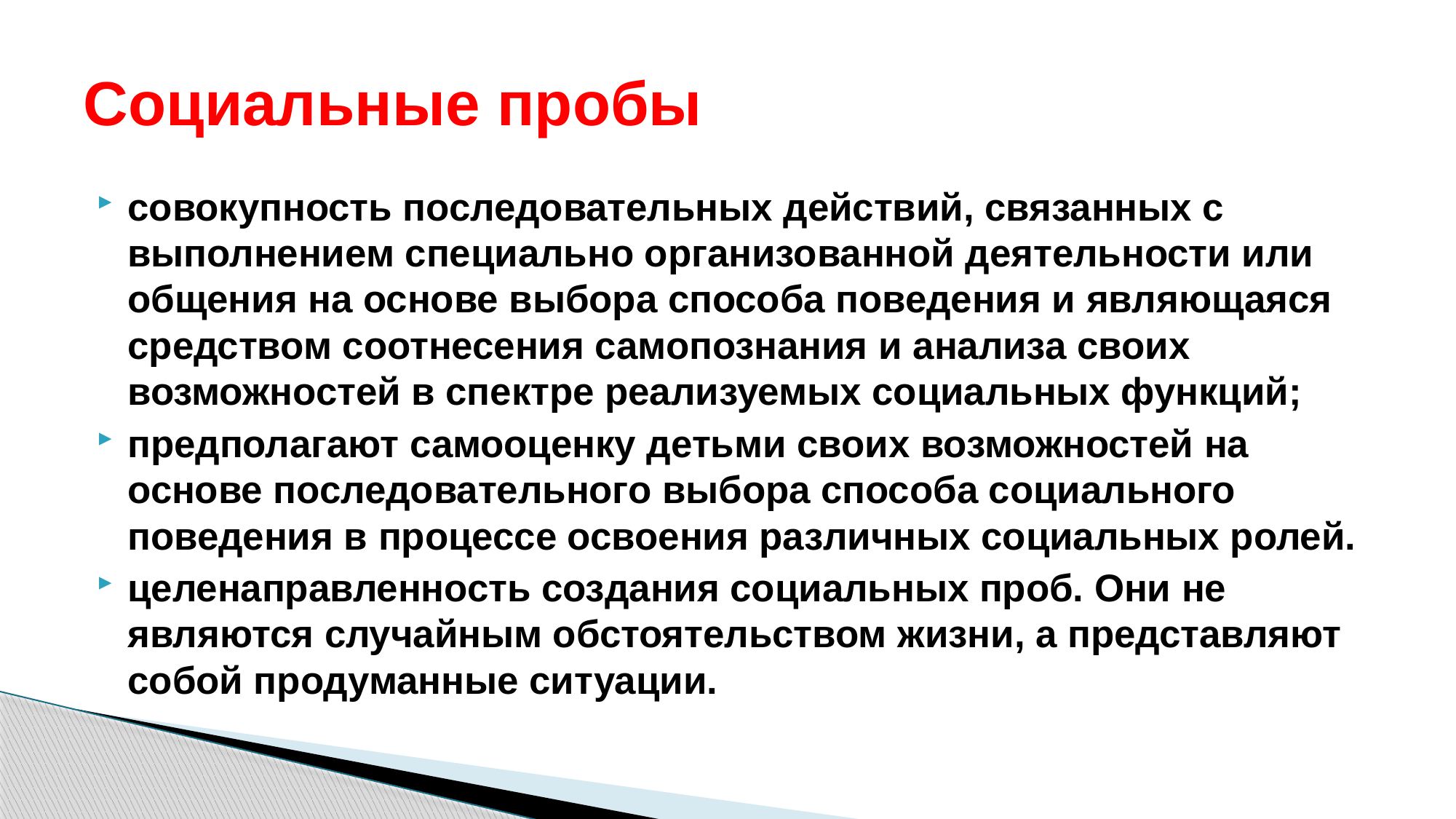

# Социальные пробы
совокупность последовательных действий, связанных с выполнением специально организованной деятельности или общения на основе выбора способа поведения и являющаяся средством соотнесения самопознания и анализа своих возможностей в спектре реализуемых социальных функций;
предполагают самооценку детьми своих возможностей на основе последовательного выбора способа социального поведения в процессе освоения различных социальных ролей.
целенаправленность создания социальных проб. Они не являются случайным обстоятельством жизни, а представляют собой продуманные ситуации.